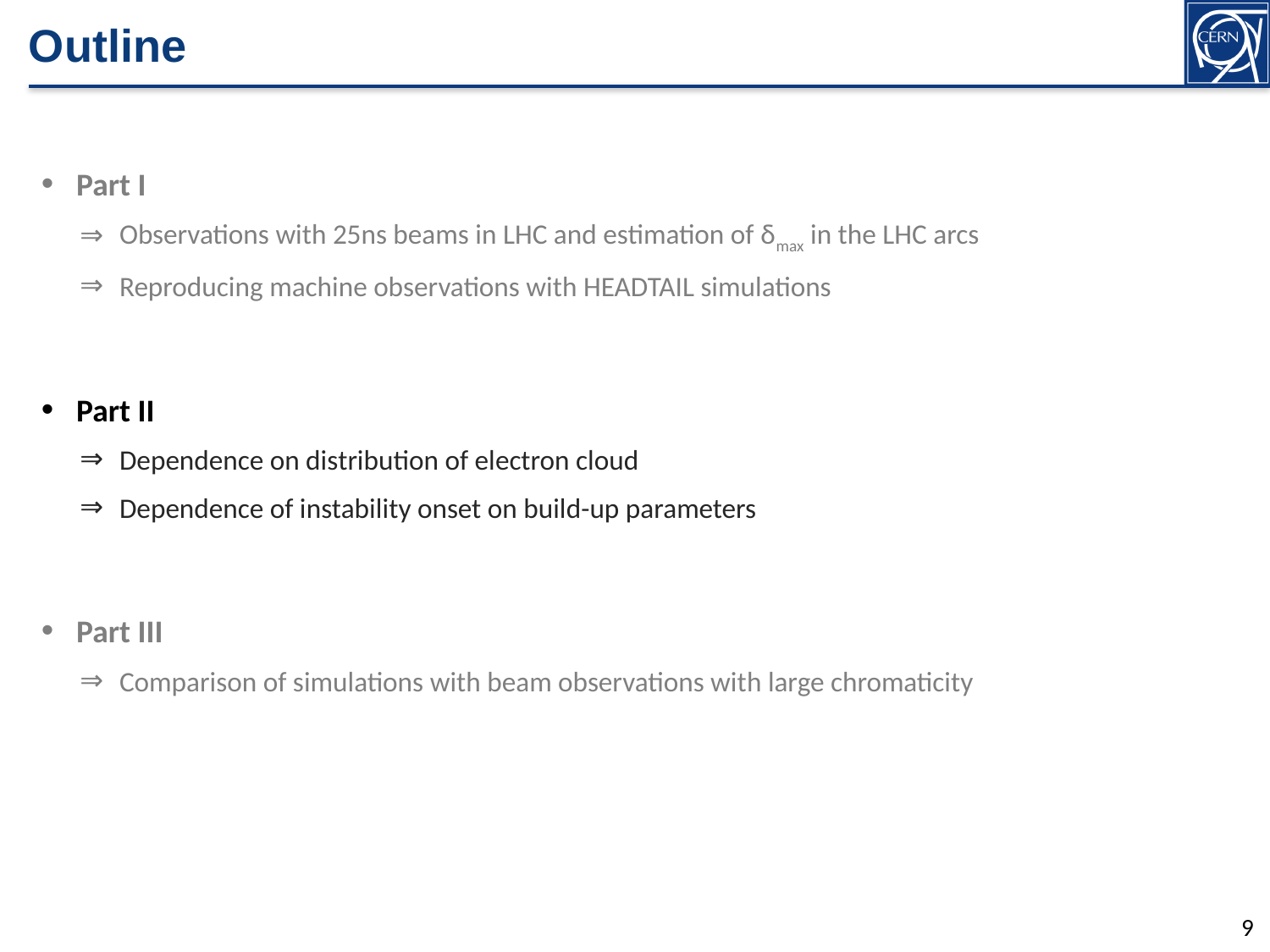

# Outline

Part I
Observations with 25ns beams in LHC and estimation of δmax in the LHC arcs
Reproducing machine observations with HEADTAIL simulations

Part II
Dependence on distribution of electron cloud
Dependence of instability onset on build-up parameters

Part III
Comparison of simulations with beam observations with large chromaticity
9